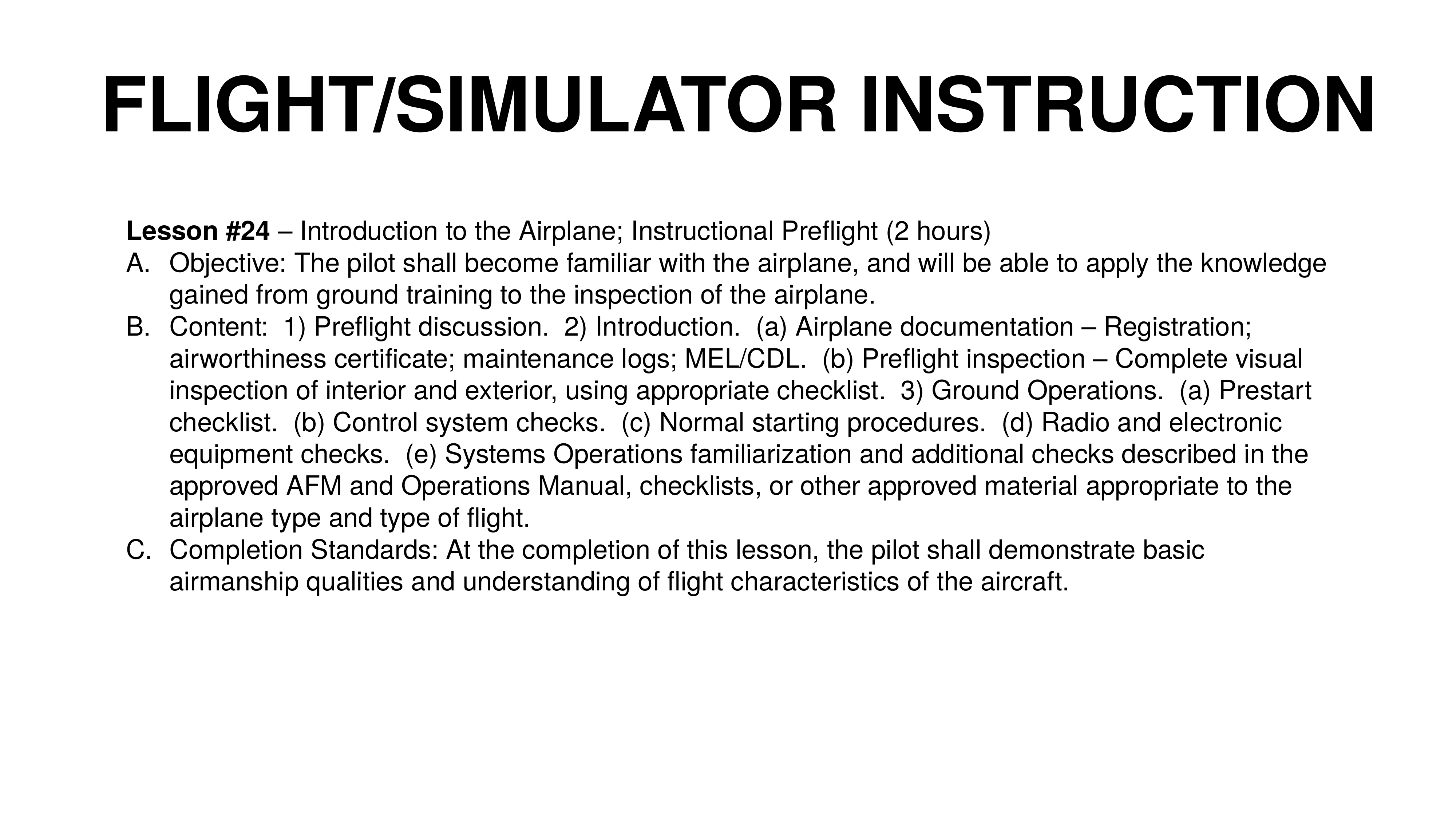

FLIGHT/SIMULATOR INSTRUCTION
Lesson #24 – Introduction to the Airplane; Instructional Preflight (2 hours)
Objective: The pilot shall become familiar with the airplane, and will be able to apply the knowledge gained from ground training to the inspection of the airplane.
Content:  1) Preflight discussion.  2) Introduction.  (a) Airplane documentation – Registration; airworthiness certificate; maintenance logs; MEL/CDL.  (b) Preflight inspection – Complete visual inspection of interior and exterior, using appropriate checklist.  3) Ground Operations.  (a) Prestart checklist.  (b) Control system checks.  (c) Normal starting procedures.  (d) Radio and electronic equipment checks.  (e) Systems Operations familiarization and additional checks described in the approved AFM and Operations Manual, checklists, or other approved material appropriate to the airplane type and type of flight.
Completion Standards: At the completion of this lesson, the pilot shall demonstrate basic airmanship qualities and understanding of flight characteristics of the aircraft.